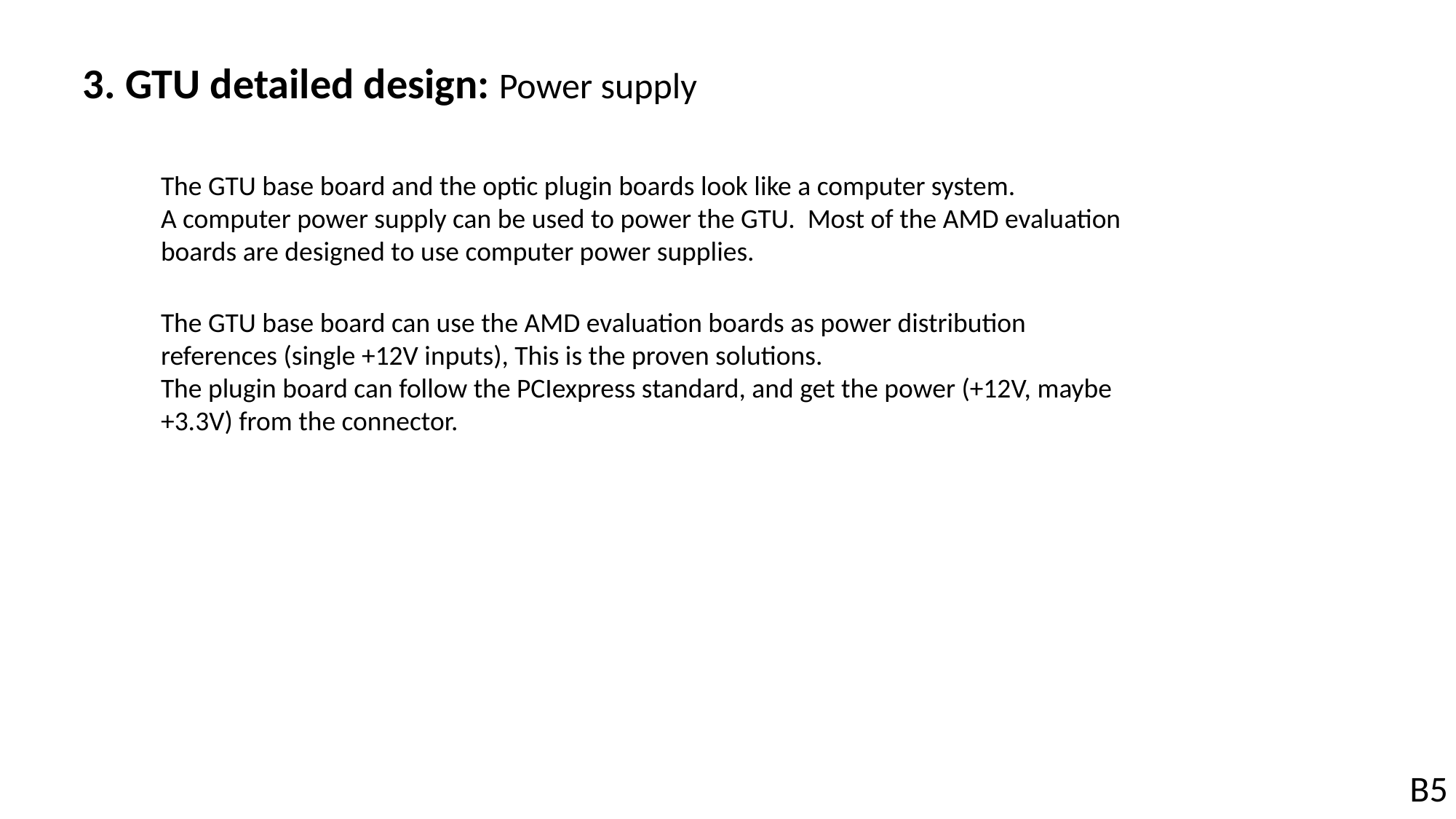

3. GTU detailed design: Power supply
The GTU base board and the optic plugin boards look like a computer system.
A computer power supply can be used to power the GTU.  Most of the AMD evaluation boards are designed to use computer power supplies.
The GTU base board can use the AMD evaluation boards as power distribution references (single +12V inputs), This is the proven solutions.
The plugin board can follow the PCIexpress standard, and get the power (+12V, maybe +3.3V) from the connector.
B5